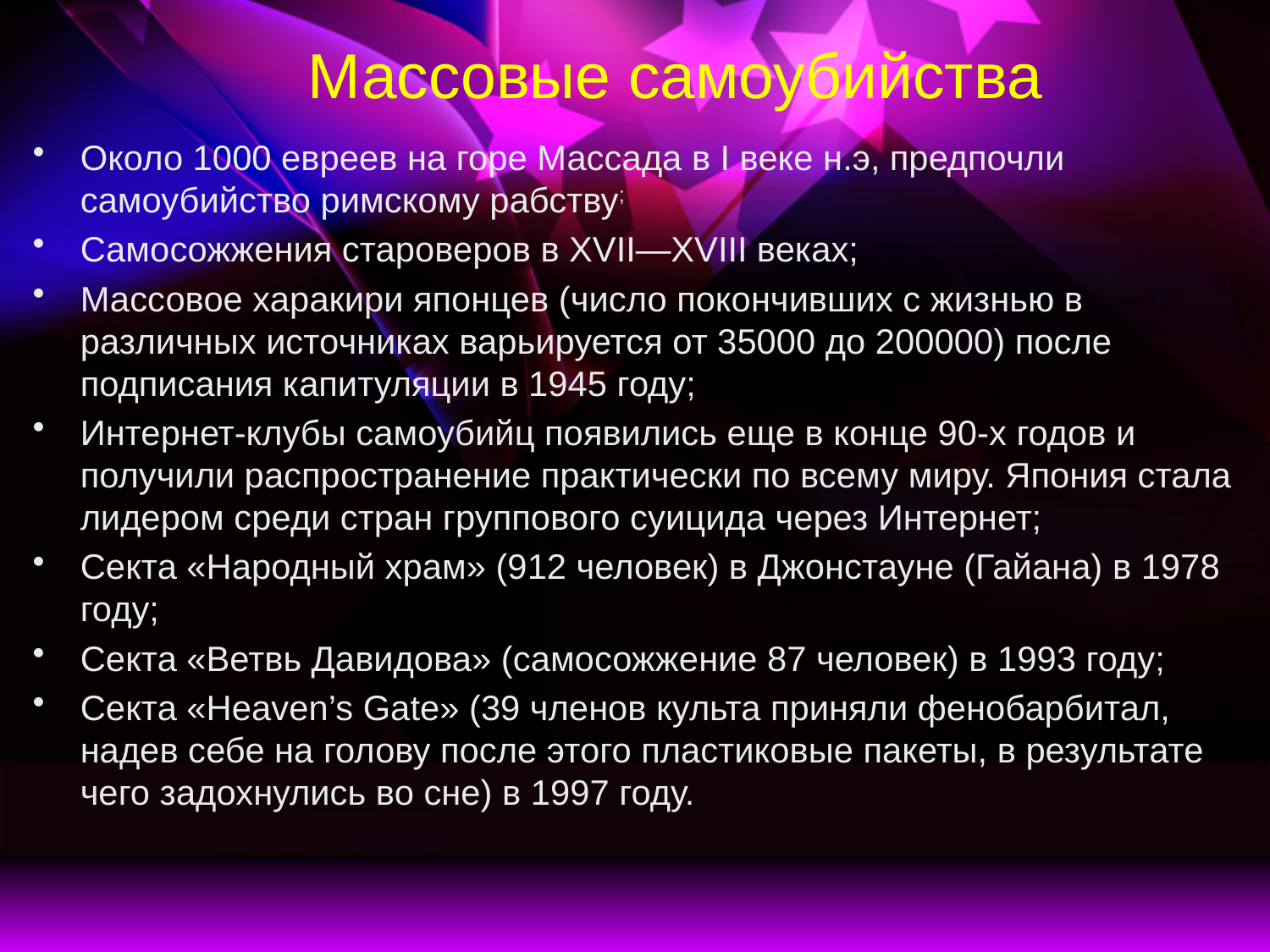

# Массовые самоубийства

Около 1000 евреев на горе Массада в I веке н.э, предпочли самоубийство римскому рабству;
Самосожжения староверов в XVII—XVIII веках;
Массовое харакири японцев (число покончивших с жизнью в различных источниках варьируется от 35000 до 200000) после подписания капитуляции в 1945 году;
Интернет-клубы самоубийц появились еще в конце 90-х годов и получили распространение практически по всему миру. Япония стала лидером среди стран группового суицида через Интернет;
Секта «Народный храм» (912 человек) в Джонстауне (Гайана) в 1978 году;
Секта «Ветвь Давидова» (самосожжение 87 человек) в 1993 году;
Секта «Heaven’s Gate» (39 членов культа приняли фенобарбитал, надев себе на голову после этого пластиковые пакеты, в результате чего задохнулись во сне) в 1997 году.